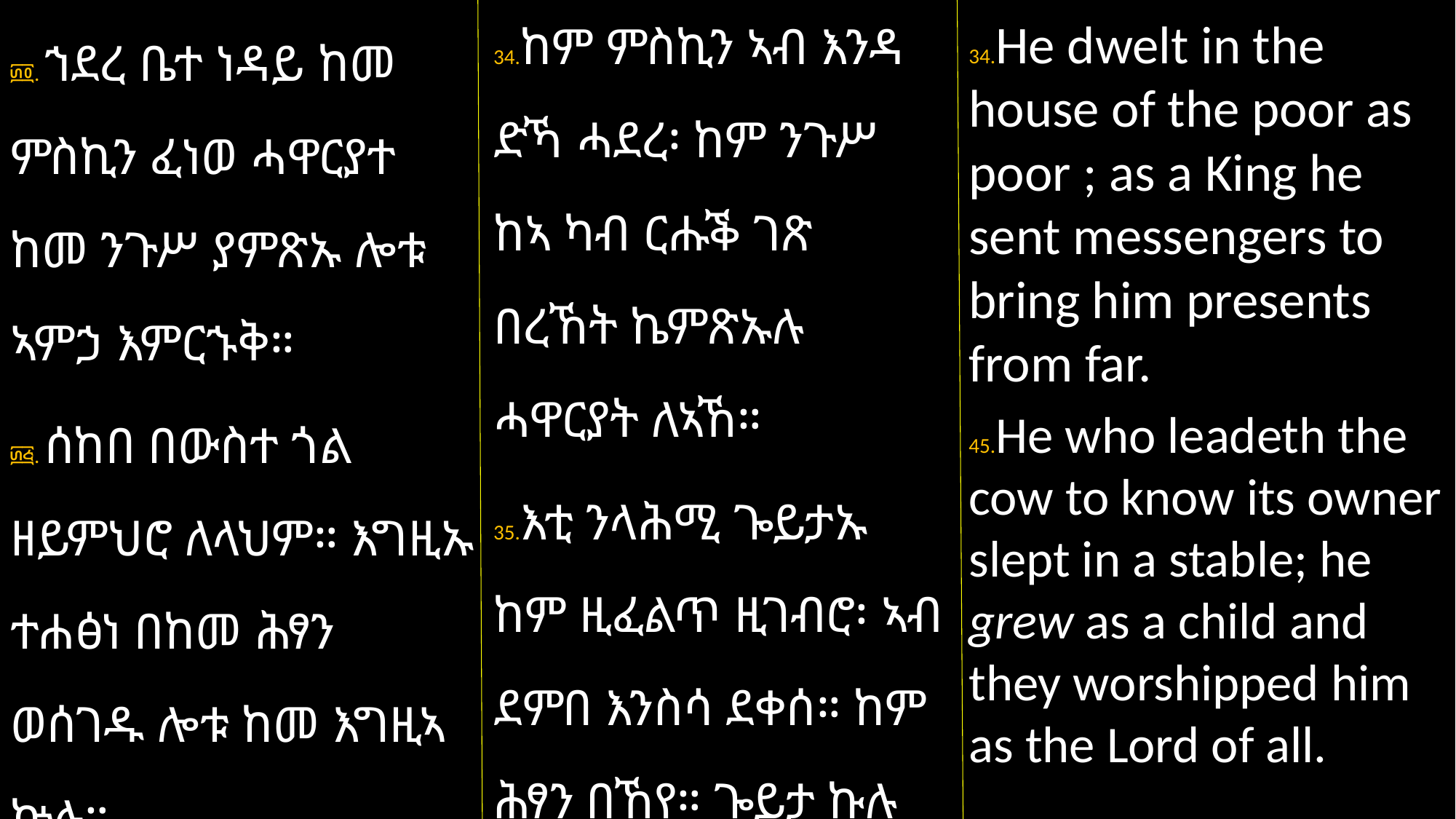

34.ከም ምስኪን ኣብ እንዳ ድኻ ሓደረ፡ ከም ንጉሥ ከኣ ካብ ርሑቕ ገጽ በረኸት ኬምጽኡሉ ሓዋርያት ለኣኸ።
35.እቲ ንላሕሚ ጐይታኡ ከም ዚፈልጥ ዚገብሮ፡ ኣብ ደምበ እንስሳ ደቀሰ። ከም ሕፃን በኸየ። ጐይታ ኩሉ ስለ ዝኾነ ሰገዱሉ።
፴፬. ኀደረ ቤተ ነዳይ ከመ ምስኪን ፈነወ ሓዋርያተ ከመ ንጉሥ ያምጽኡ ሎቱ ኣምኃ እምርኁቅ።
፴፭. ሰከበ በውስተ ጎል ዘይምህሮ ለላህም። እግዚኡ ተሐፅነ በከመ ሕፃን ወሰገዱ ሎቱ ከመ እግዚኣ ኵሉ።
34.He dwelt in the house of the poor as poor ; as a King he sent messengers to bring him presents from far.
45.He who leadeth the cow to know its owner slept in a stable; he grew as a child and they worshipped him as the Lord of all.